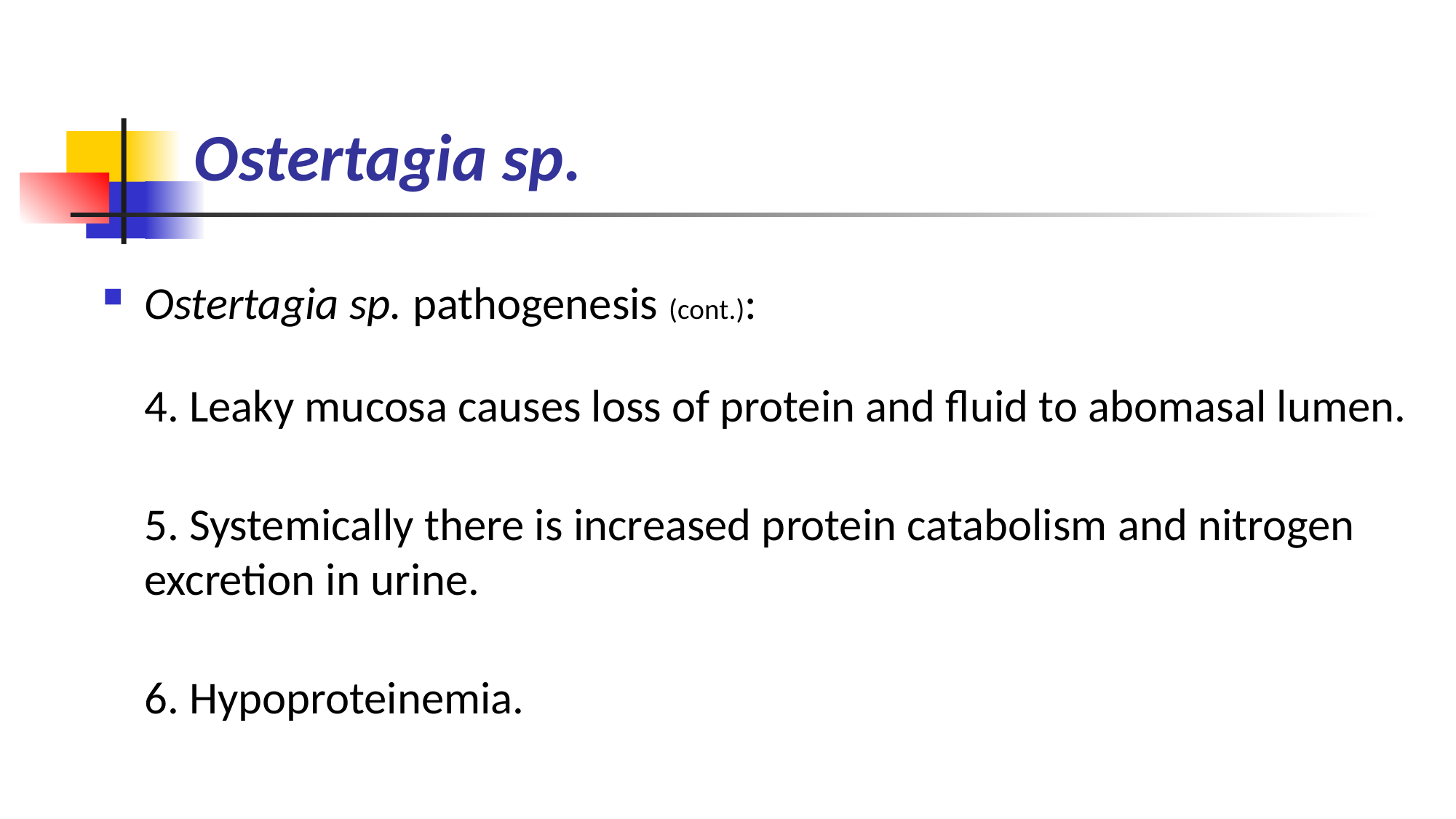

# Ostertagia sp.
Ostertagia sp. pathogenesis (cont.):

4. Leaky mucosa causes loss of protein and fluid to abomasal lumen.
5. Systemically there is increased protein catabolism and nitrogen excretion in urine.
6. Hypoproteinemia.